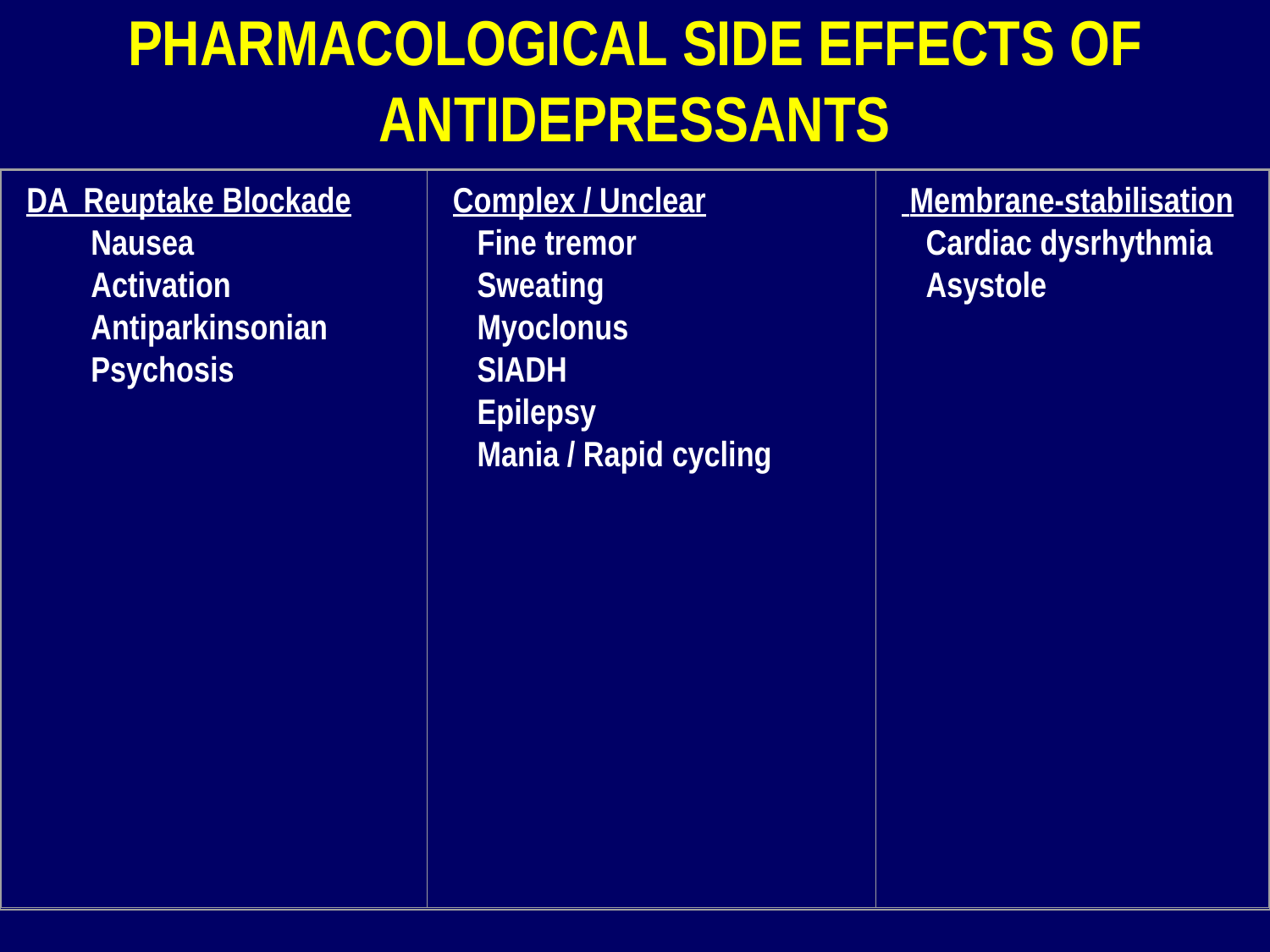

# PHARMACOLOGICAL SIDE EFFECTS OF ANTIDEPRESSANTS

DA  Reuptake Blockade
        Nausea
        Activation
        Antiparkinsonian
        Psychosis

Complex / Unclear
   Fine tremor
   Sweating
   Myoclonus
   SIADH
   Epilepsy
   Mania / Rapid cycling

 Membrane-stabilisation
   Cardiac dysrhythmia
   Asystole